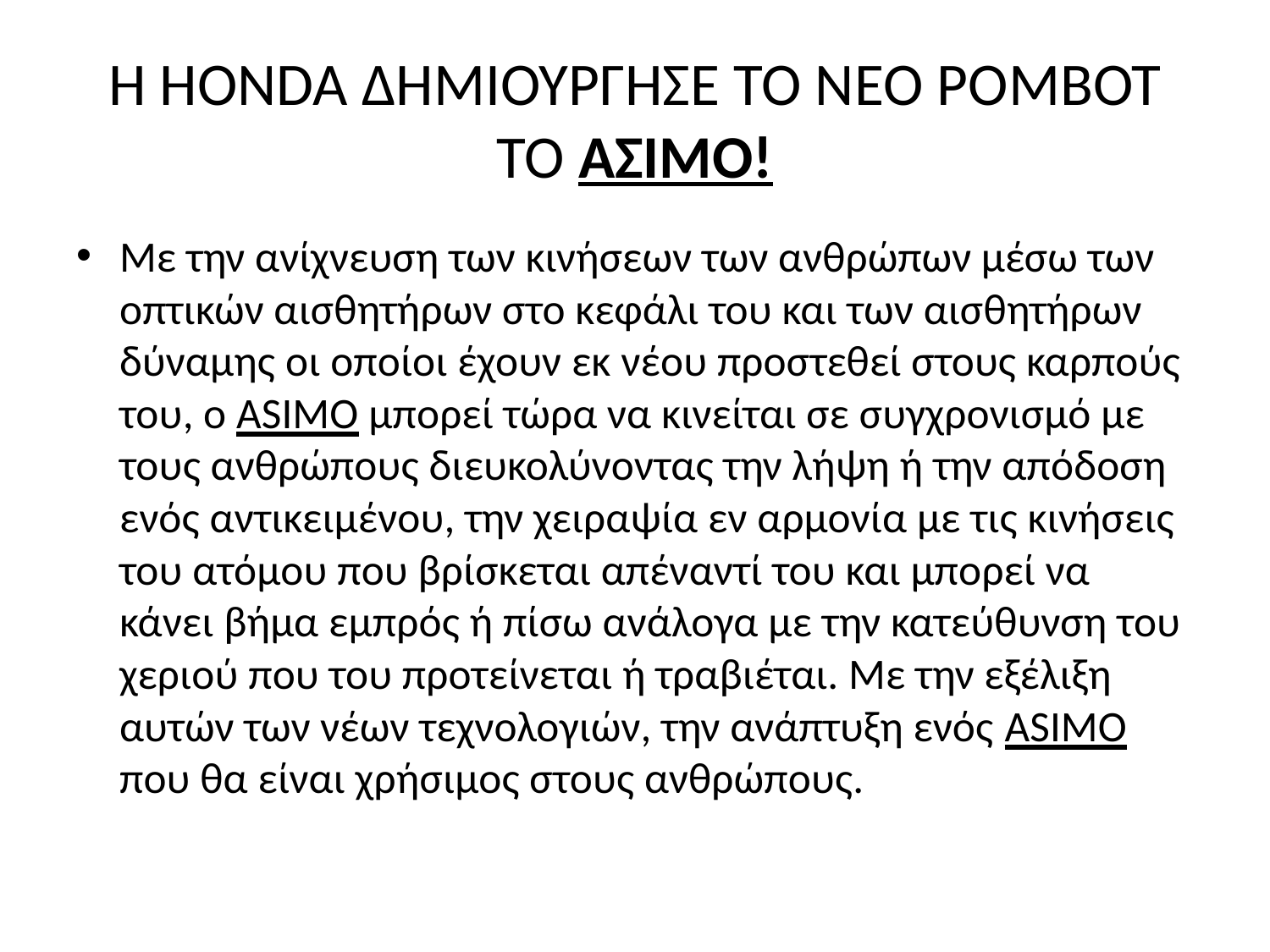

# H HONDA ΔΗΜΙΟΥΡΓΗΣΕ ΤΟ ΝΈΟ ΡΟΜΒΟΤ ΤΟ ΑΣΙΜΟ!
Με την ανίχνευση των κινήσεων των ανθρώπων μέσω των οπτικών αισθητήρων στο κεφάλι του και των αισθητήρων δύναμης οι οποίοι έχουν εκ νέου προστεθεί στους καρπούς του, ο ASIMO μπορεί τώρα να κινείται σε συγχρονισμό με τους ανθρώπους διευκολύνοντας την λήψη ή την απόδοση ενός αντικειμένου, την χειραψία εν αρμονία με τις κινήσεις του ατόμου που βρίσκεται απέναντί του και μπορεί να κάνει βήμα εμπρός ή πίσω ανάλογα με την κατεύθυνση του χεριού που του προτείνεται ή τραβιέται. Με την εξέλιξη αυτών των νέων τεχνολογιών, την ανάπτυξη ενός ASIMO που θα είναι χρήσιμος στους ανθρώπους.